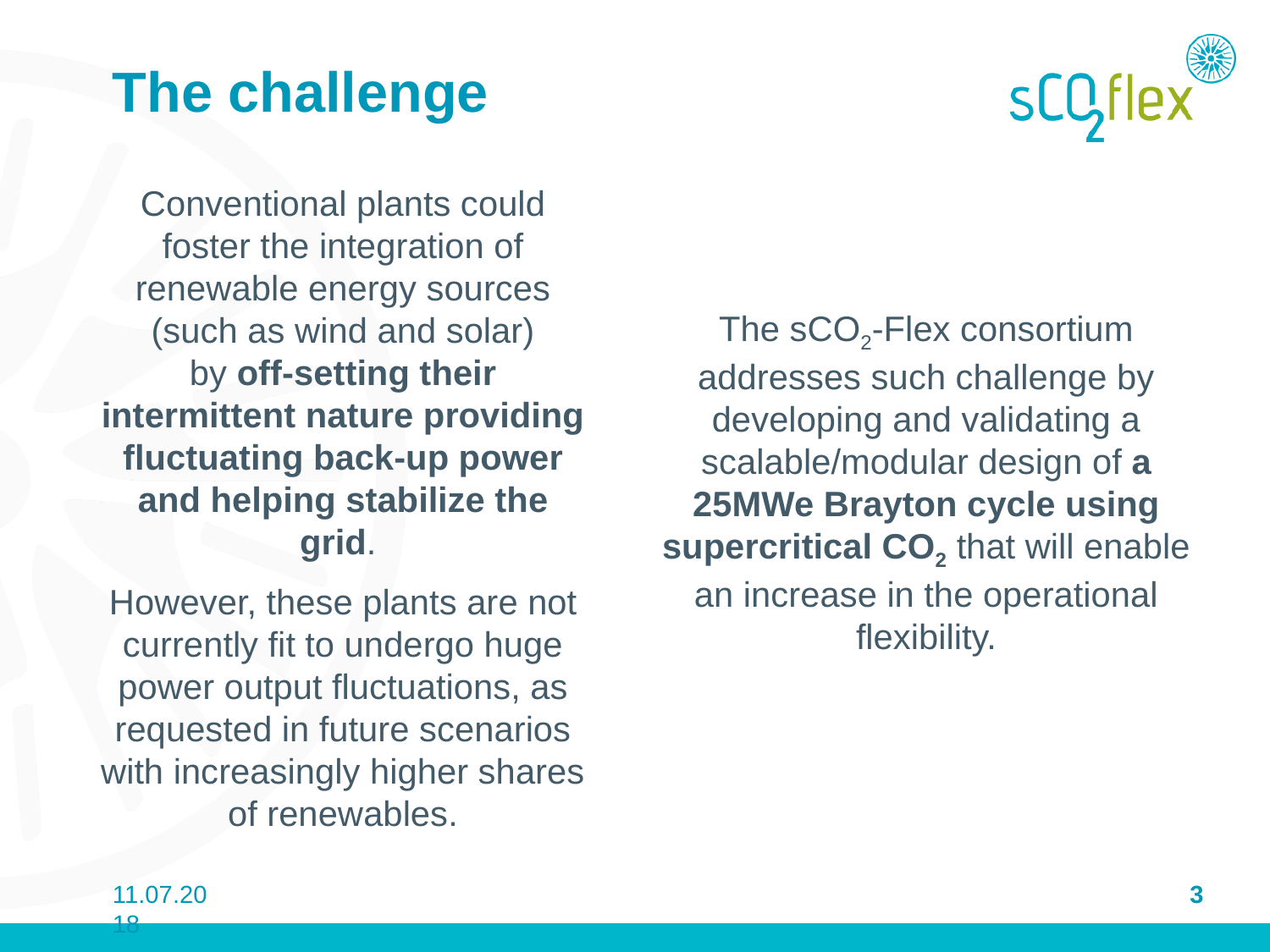

# The challenge
Conventional plants could foster the integration of renewable energy sources (such as wind and solar) by off-setting their intermittent nature providing fluctuating back-up power and helping stabilize the grid.
However, these plants are not currently fit to undergo huge power output fluctuations, as requested in future scenarios with increasingly higher shares of renewables.

The sCO2-Flex consortium addresses such challenge by developing and validating a scalable/modular design of a 25MWe Brayton cycle using supercritical CO2 that will enable an increase in the operational flexibility.

11.07.2018
3